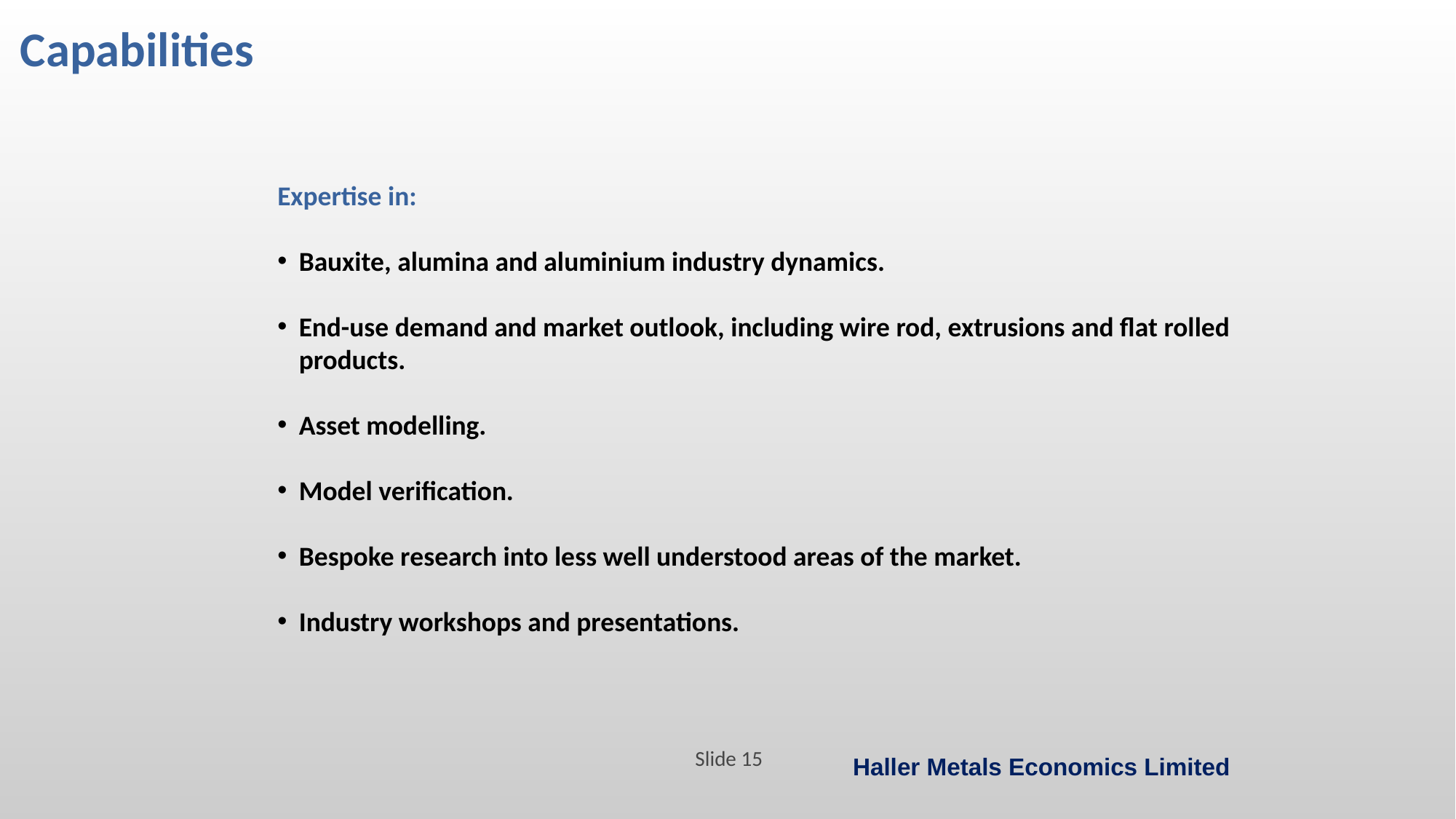

# Capabilities

Expertise in:

Bauxite, alumina and aluminium industry dynamics.

End-use demand and market outlook, including wire rod, extrusions and flat rolled products.

Asset modelling.

Model verification.

Bespoke research into less well understood areas of the market.

Industry workshops and presentations.

Slide 15